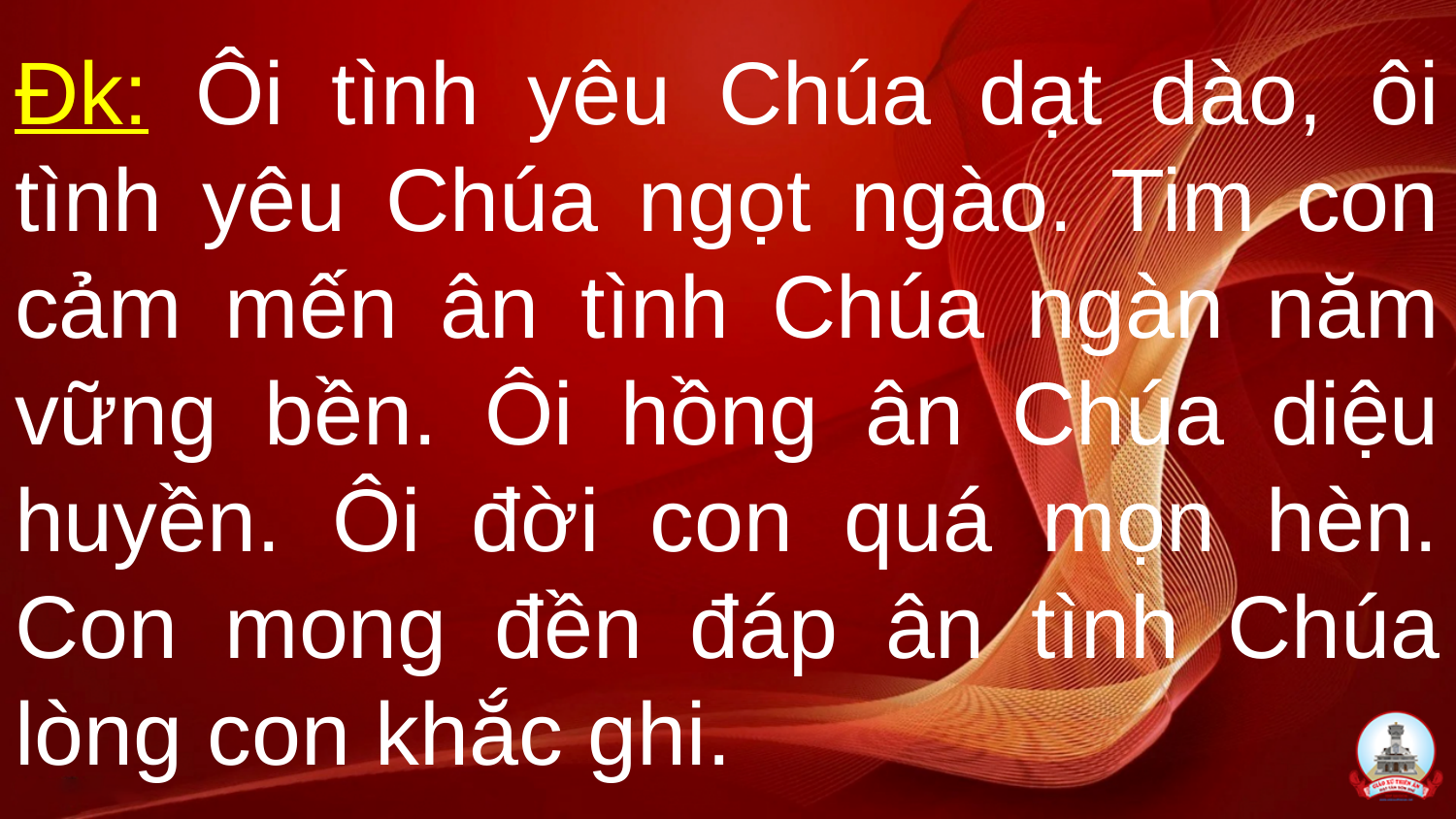

# Đk: Ôi tình yêu Chúa dạt dào, ôi tình yêu Chúa ngọt ngào. Tim con cảm mến ân tình Chúa ngàn năm vững bền. Ôi hồng ân Chúa diệu huyền. Ôi đời con quá mọn hèn. Con mong đền đáp ân tình Chúa lòng con khắc ghi.